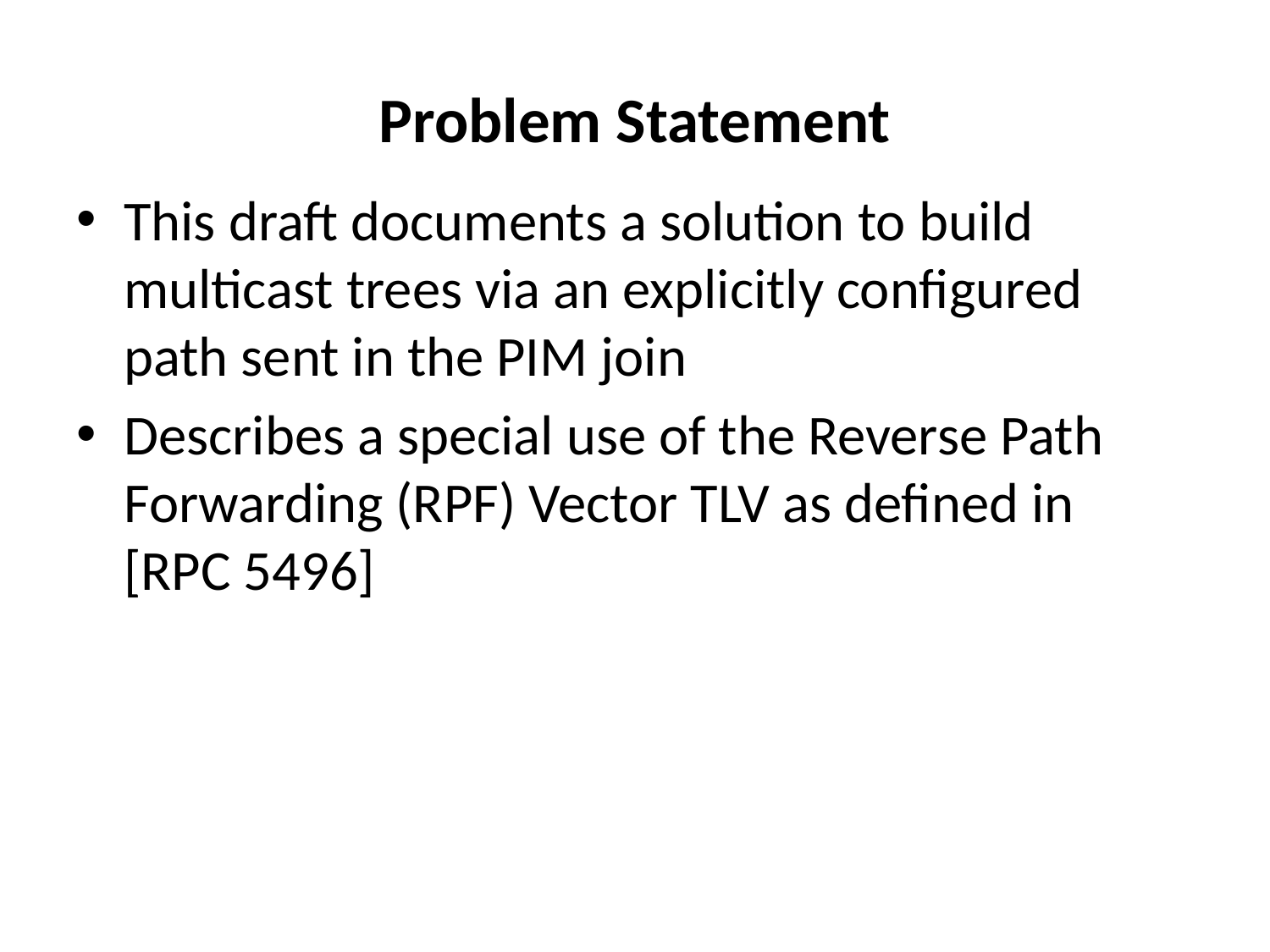

# Problem Statement
This draft documents a solution to build multicast trees via an explicitly configured path sent in the PIM join
Describes a special use of the Reverse Path Forwarding (RPF) Vector TLV as defined in [RPC 5496]